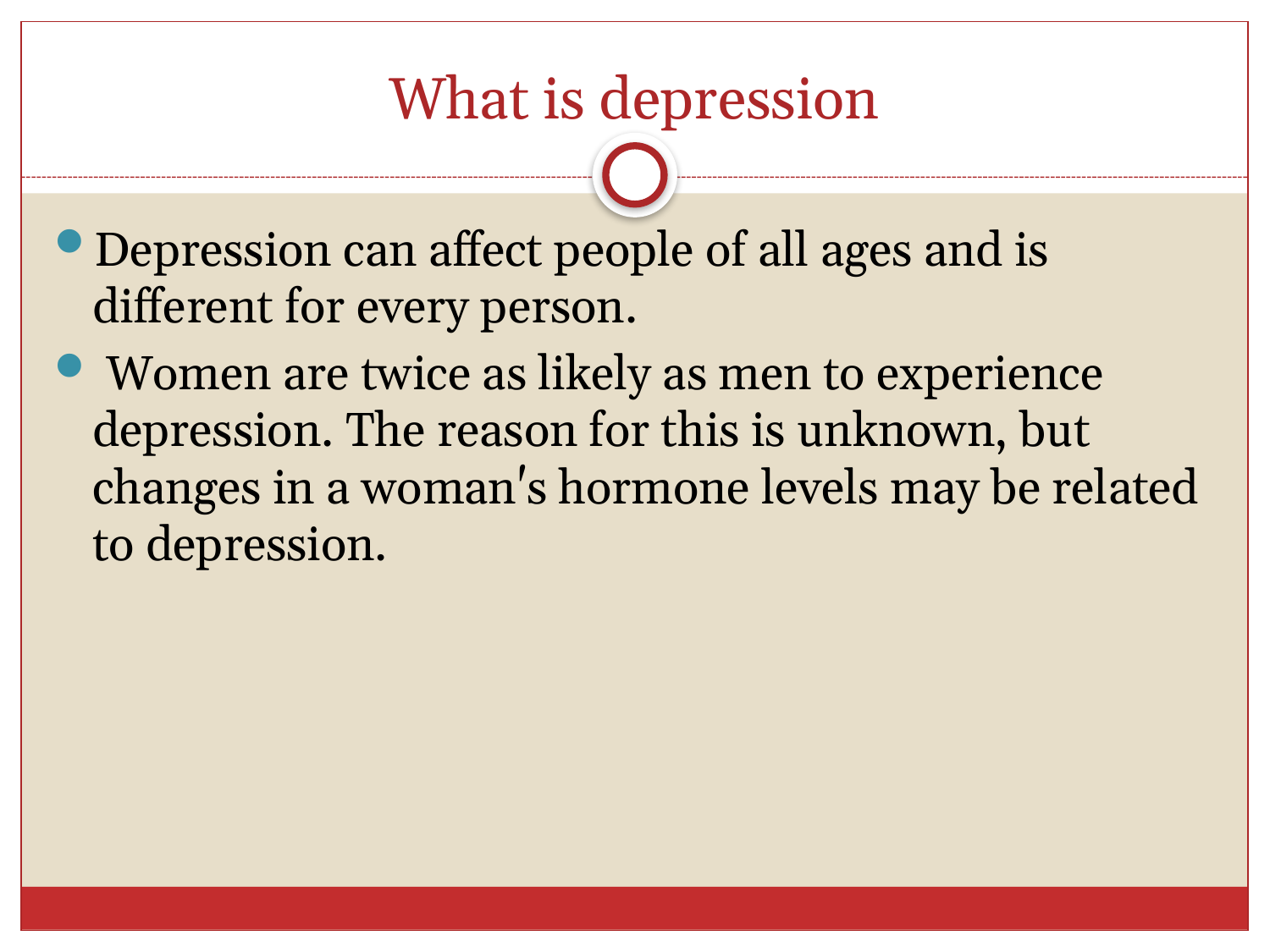

# What is depression
Depression can affect people of all ages and is different for every person.
 Women are twice as likely as men to experience depression. The reason for this is unknown, but changes in a woman's hormone levels may be related to depression.